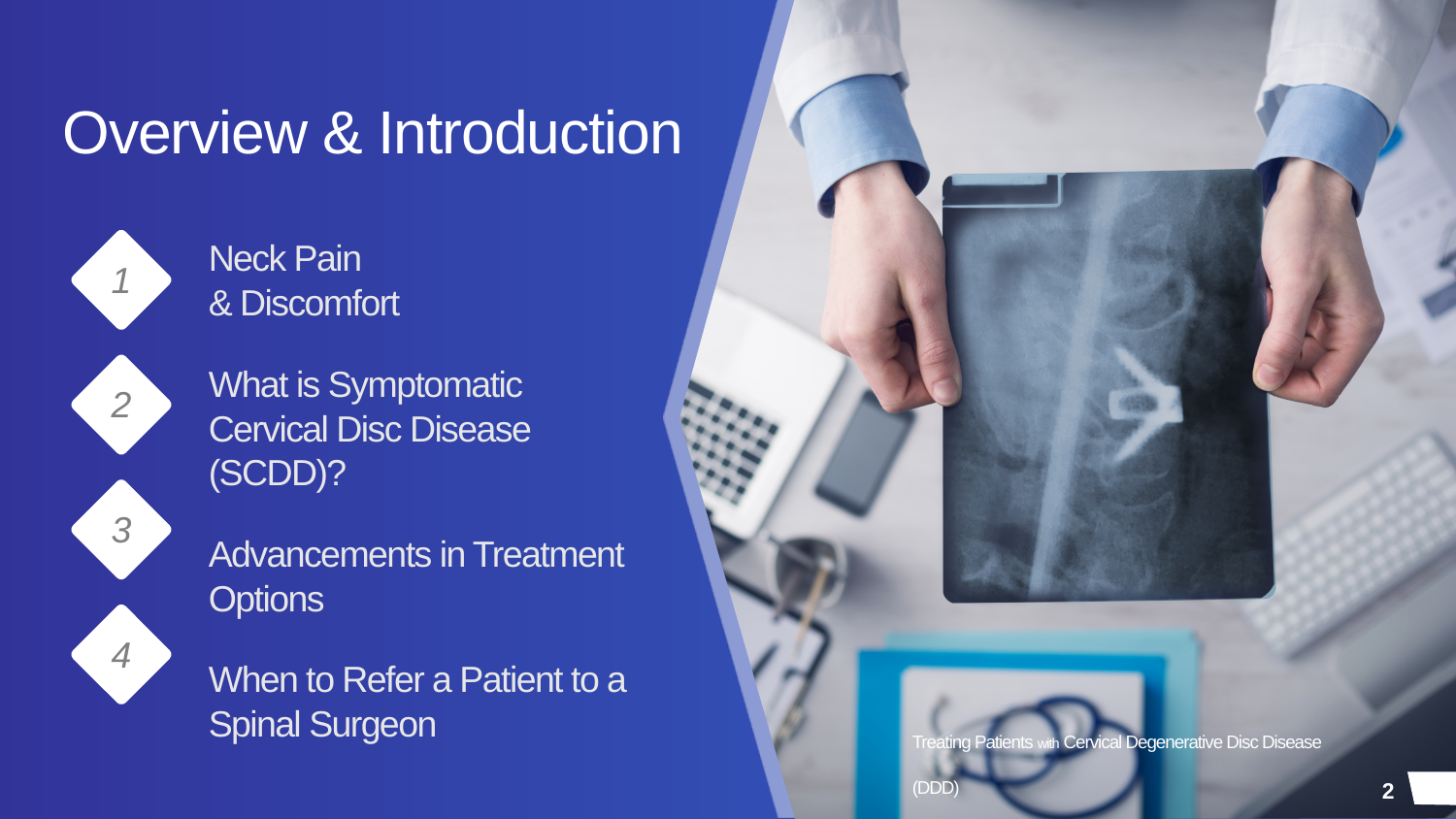

# Overview & Introduction
Neck Pain
& Discomfort
What is Symptomatic Cervical Disc Disease (SCDD)?
Advancements in Treatment Options
When to Refer a Patient to a Spinal Surgeon

1

2

3

4
Treating Patients with Cervical Degenerative Disc Disease (DDD)
v
2